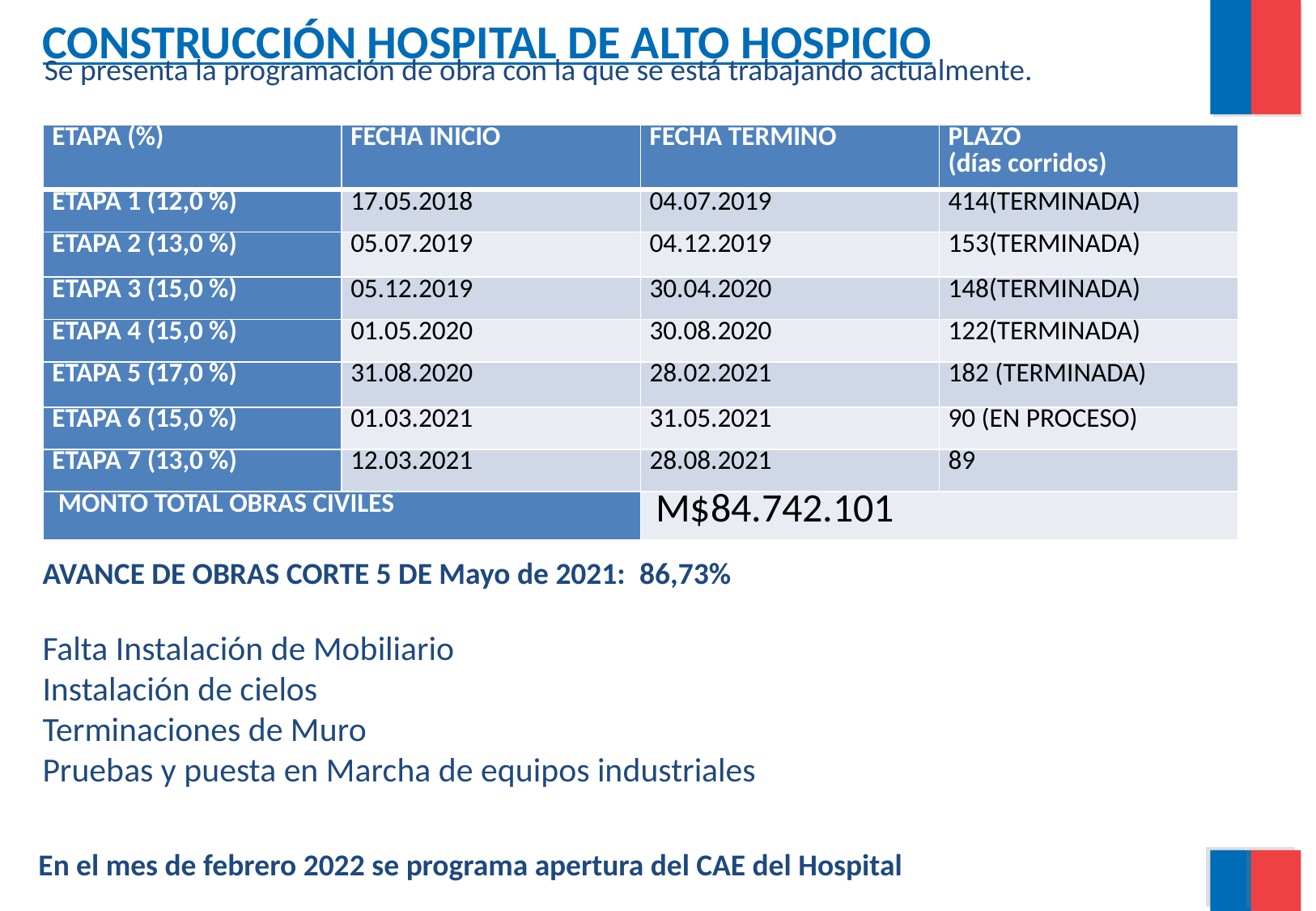

Construcción hospital de alto hospicio
Se presenta la programación de obra con la que se está trabajando actualmente.
| ETAPA (%) | FECHA INICIO | FECHA TERMINO | PLAZO (días corridos) |
| --- | --- | --- | --- |
| ETAPA 1 (12,0 %) | 17.05.2018 | 04.07.2019 | 414(TERMINADA) |
| ETAPA 2 (13,0 %) | 05.07.2019 | 04.12.2019 | 153(TERMINADA) |
| ETAPA 3 (15,0 %) | 05.12.2019 | 30.04.2020 | 148(TERMINADA) |
| ETAPA 4 (15,0 %) | 01.05.2020 | 30.08.2020 | 122(TERMINADA) |
| ETAPA 5 (17,0 %) | 31.08.2020 | 28.02.2021 | 182 (TERMINADA) |
| ETAPA 6 (15,0 %) | 01.03.2021 | 31.05.2021 | 90 (EN PROCESO) |
| ETAPA 7 (13,0 %) | 12.03.2021 | 28.08.2021 | 89 |
| MONTO TOTAL OBRAS CIVILES |  | M$84.742.101 |  |
AVANCE DE OBRAS CORTE 5 DE Mayo de 2021:  86,73%

Falta Instalación de Mobiliario
Instalación de cielos
Terminaciones de Muro
Pruebas y puesta en Marcha de equipos industriales
En el mes de febrero 2022 se programa apertura del CAE del Hospital